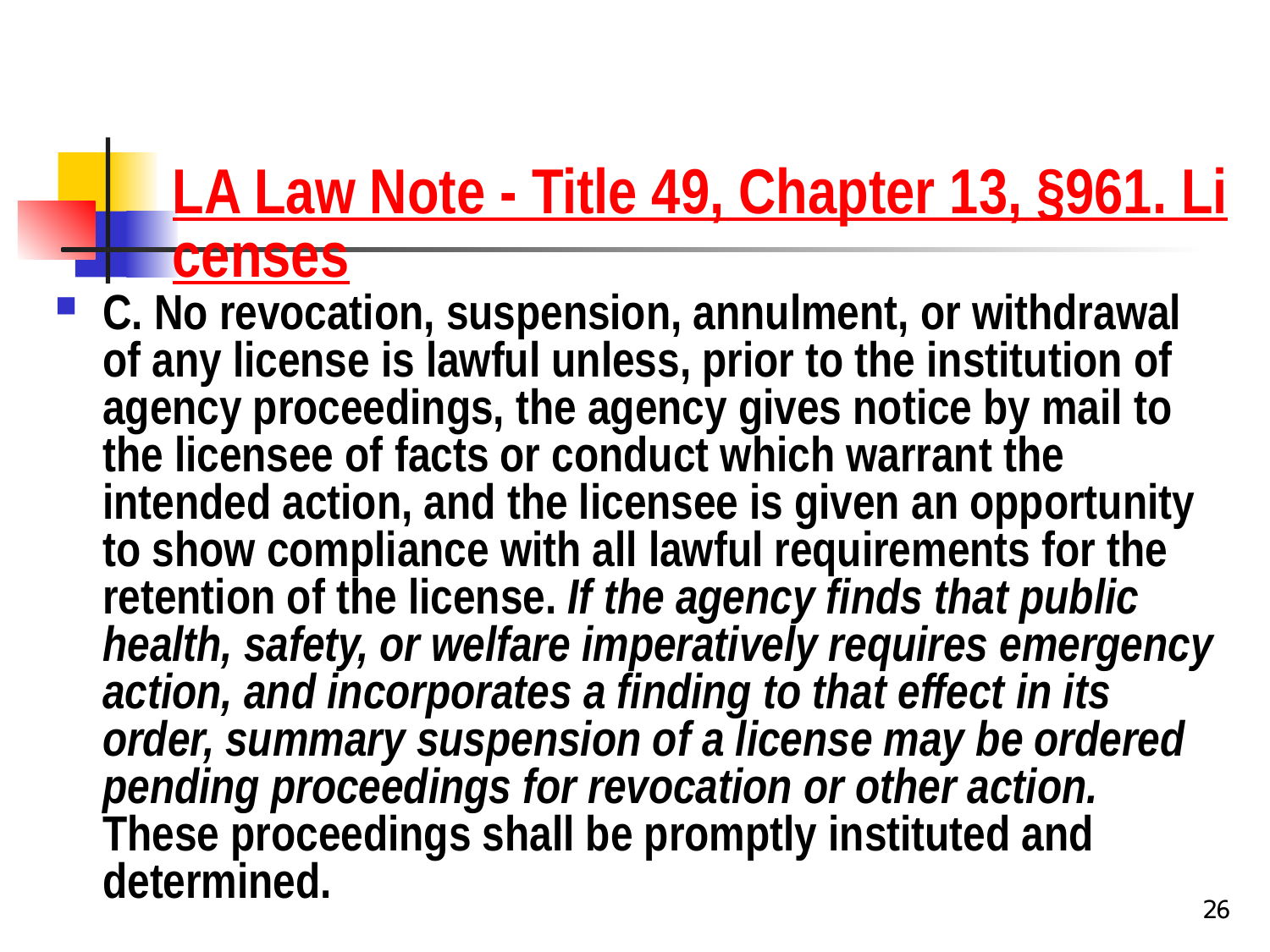

# LA Law Note - Title 49, Chapter 13, §961. Licenses
C. No revocation, suspension, annulment, or withdrawal of any license is lawful unless, prior to the institution of agency proceedings, the agency gives notice by mail to the licensee of facts or conduct which warrant the intended action, and the licensee is given an opportunity to show compliance with all lawful requirements for the retention of the license. If the agency finds that public health, safety, or welfare imperatively requires emergency action, and incorporates a finding to that effect in its order, summary suspension of a license may be ordered pending proceedings for revocation or other action. These proceedings shall be promptly instituted and determined.
26